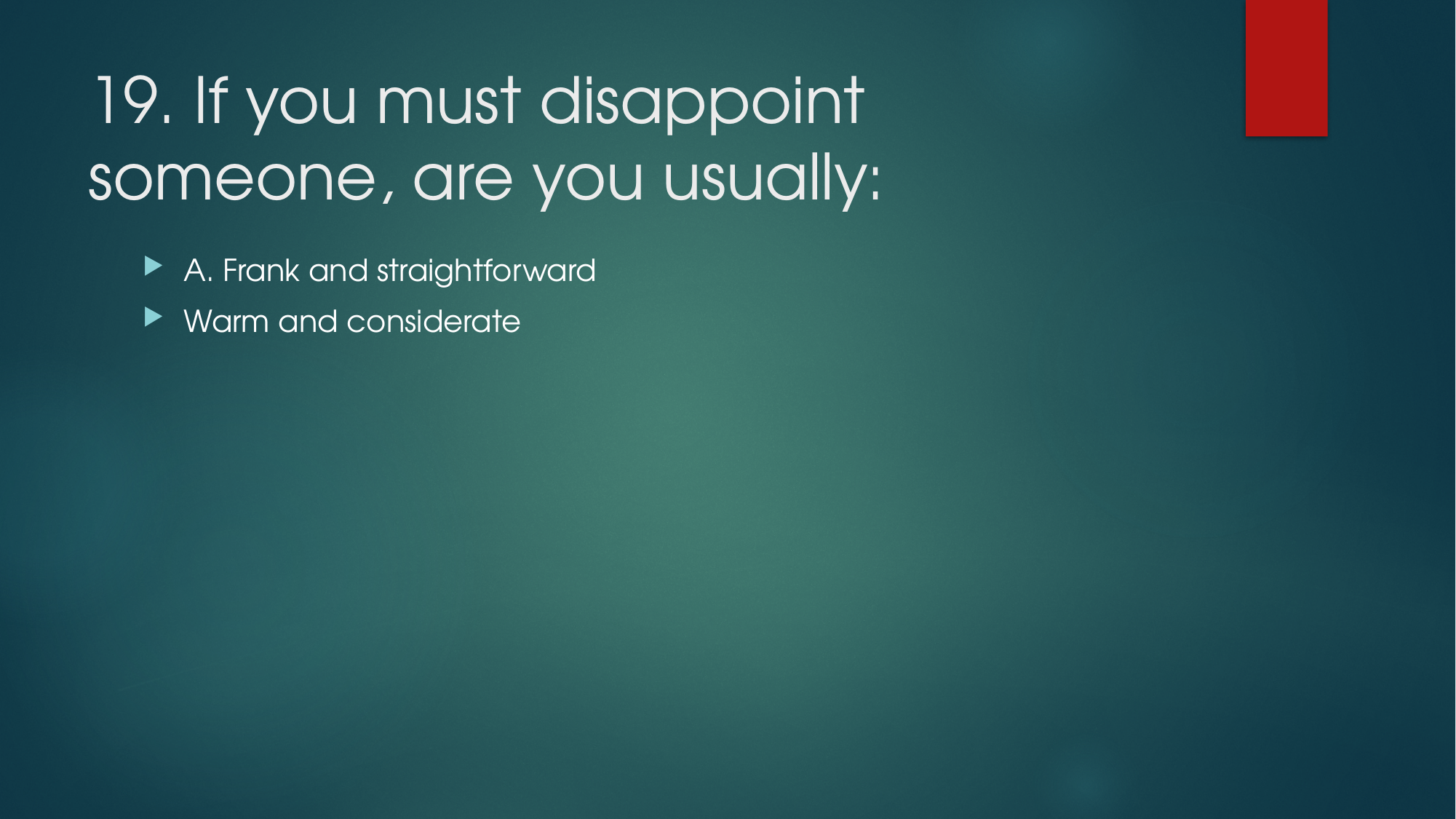

# 19. If you must disappoint someone, are you usually:
A. Frank and straightforward
Warm and considerate